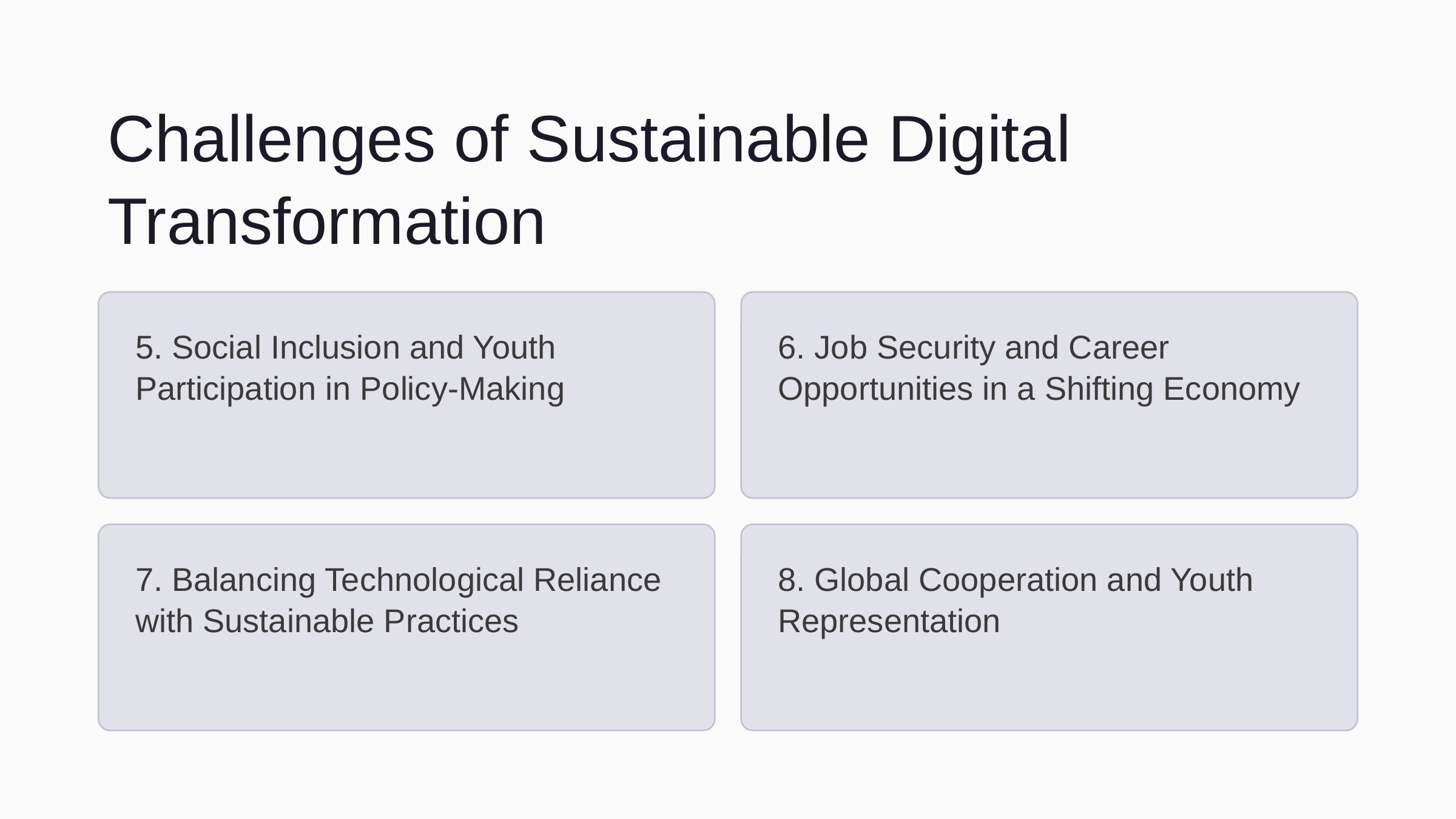

Challenges of Sustainable Digital Transformation

5. Social Inclusion and Youth Participation in Policy-Making
6. Job Security and Career Opportunities in a Shifting Economy

7. Balancing Technological Reliance with Sustainable Practices
8. Global Cooperation and Youth Representation